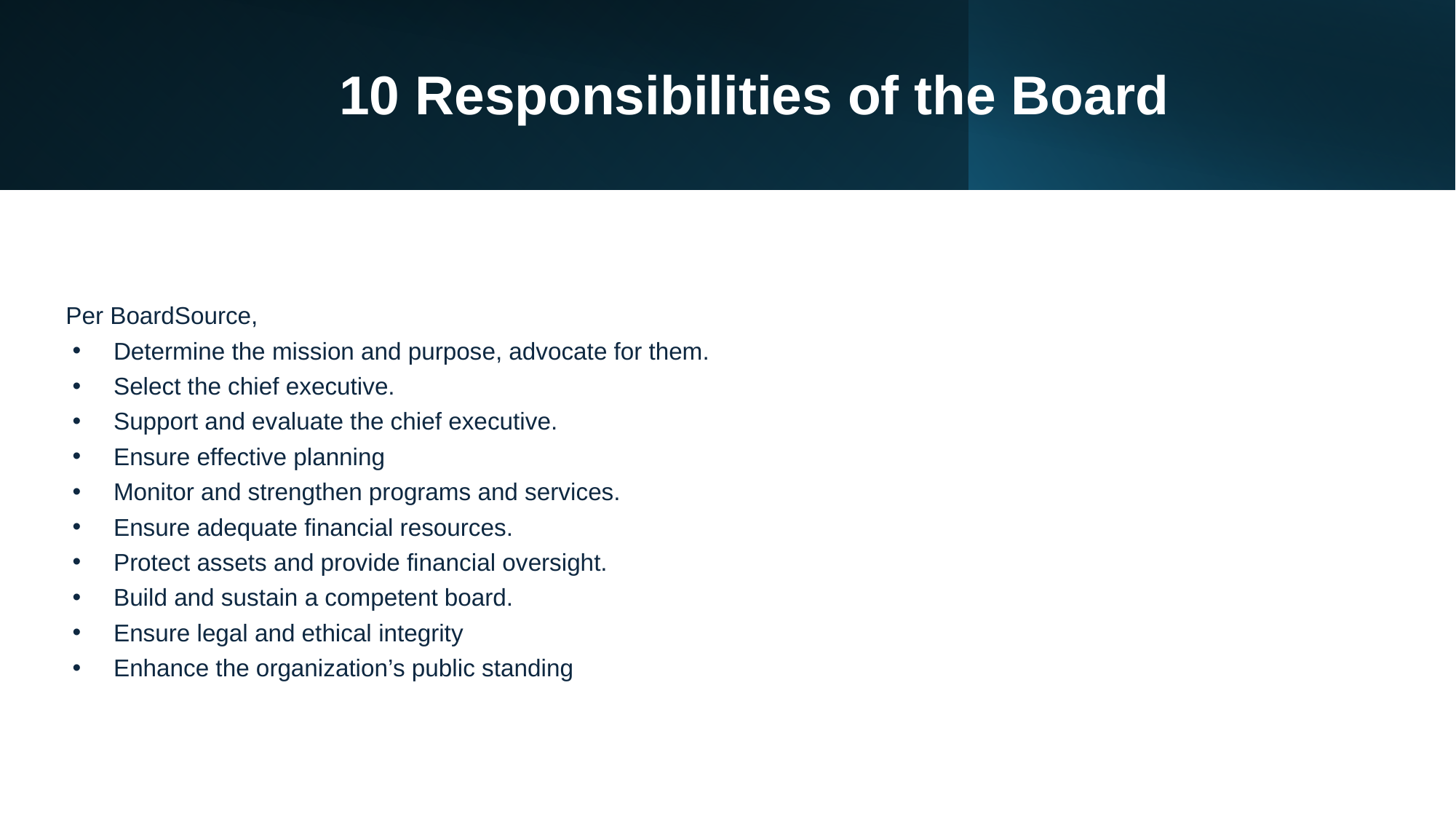

# 10 Responsibilities of the Board
Per BoardSource,
Determine the mission and purpose, advocate for them.
Select the chief executive.
Support and evaluate the chief executive.
Ensure effective planning
Monitor and strengthen programs and services.
Ensure adequate financial resources.
Protect assets and provide financial oversight.
Build and sustain a competent board.
Ensure legal and ethical integrity
Enhance the organization’s public standing